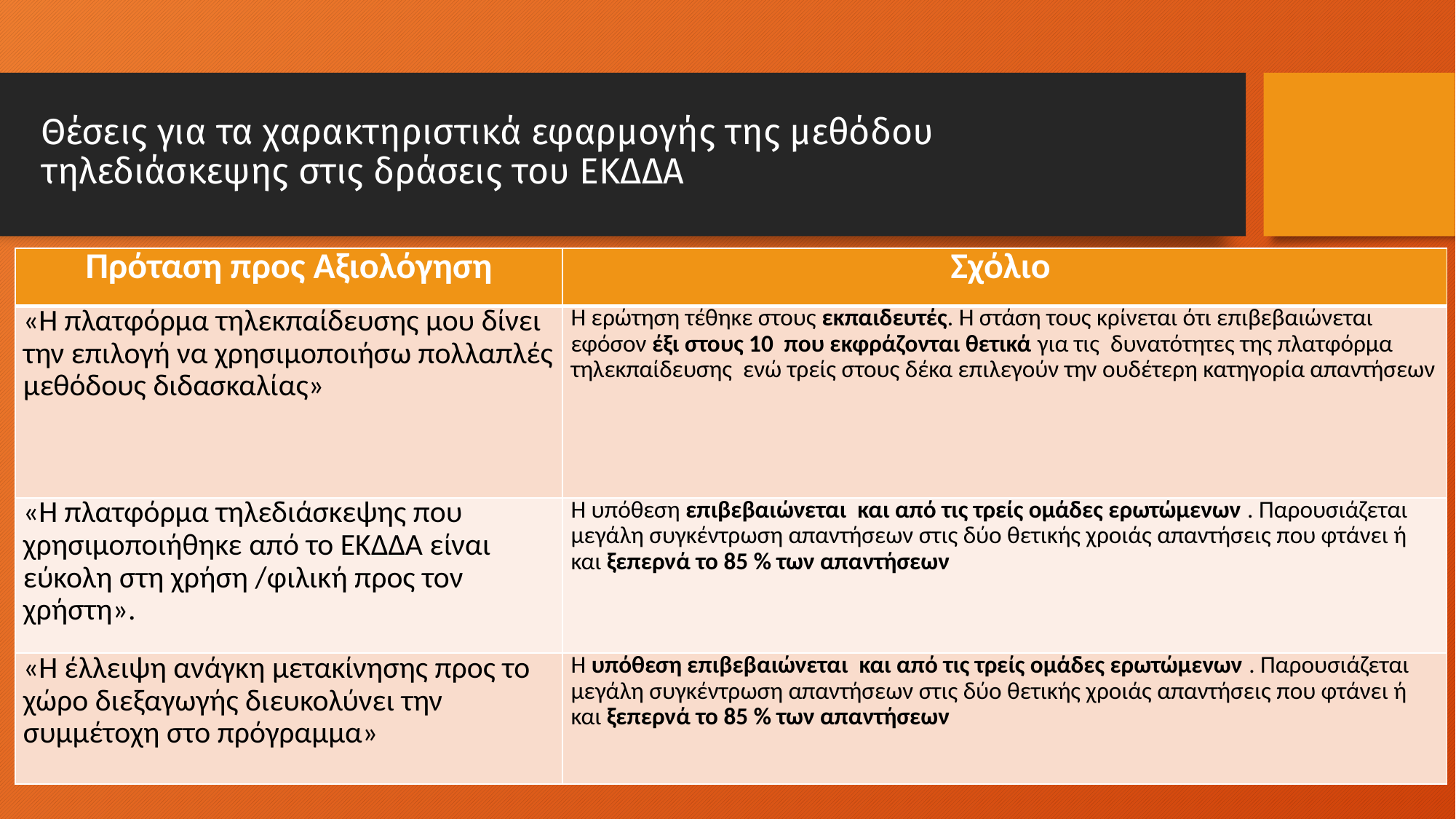

# Θέσεις για τα χαρακτηριστικά εφαρμογής της μεθόδου τηλεδιάσκεψης στις δράσεις του ΕΚΔΔΑ
| Πρόταση προς Αξιολόγηση | Σχόλιο |
| --- | --- |
| «Η πλατφόρμα τηλεκπαίδευσης μου δίνει την επιλογή να χρησιμοποιήσω πολλαπλές μεθόδους διδασκαλίας» | Η ερώτηση τέθηκε στους εκπαιδευτές. Η στάση τους κρίνεται ότι επιβεβαιώνεται εφόσον έξι στους 10 που εκφράζονται θετικά για τις δυνατότητες της πλατφόρμα τηλεκπαίδευσης ενώ τρείς στους δέκα επιλεγούν την ουδέτερη κατηγορία απαντήσεων |
| «Η πλατφόρμα τηλεδιάσκεψης που χρησιμοποιήθηκε από το ΕΚΔΔΑ είναι εύκολη στη χρήση /φιλική προς τον χρήστη». | Η υπόθεση επιβεβαιώνεται και από τις τρείς ομάδες ερωτώμενων . Παρουσιάζεται μεγάλη συγκέντρωση απαντήσεων στις δύο θετικής χροιάς απαντήσεις που φτάνει ή και ξεπερνά το 85 % των απαντήσεων |
| «Η έλλειψη ανάγκη μετακίνησης προς το χώρο διεξαγωγής διευκολύνει την συμμέτοχη στο πρόγραμμα» | Η υπόθεση επιβεβαιώνεται και από τις τρείς ομάδες ερωτώμενων . Παρουσιάζεται μεγάλη συγκέντρωση απαντήσεων στις δύο θετικής χροιάς απαντήσεις που φτάνει ή και ξεπερνά το 85 % των απαντήσεων |